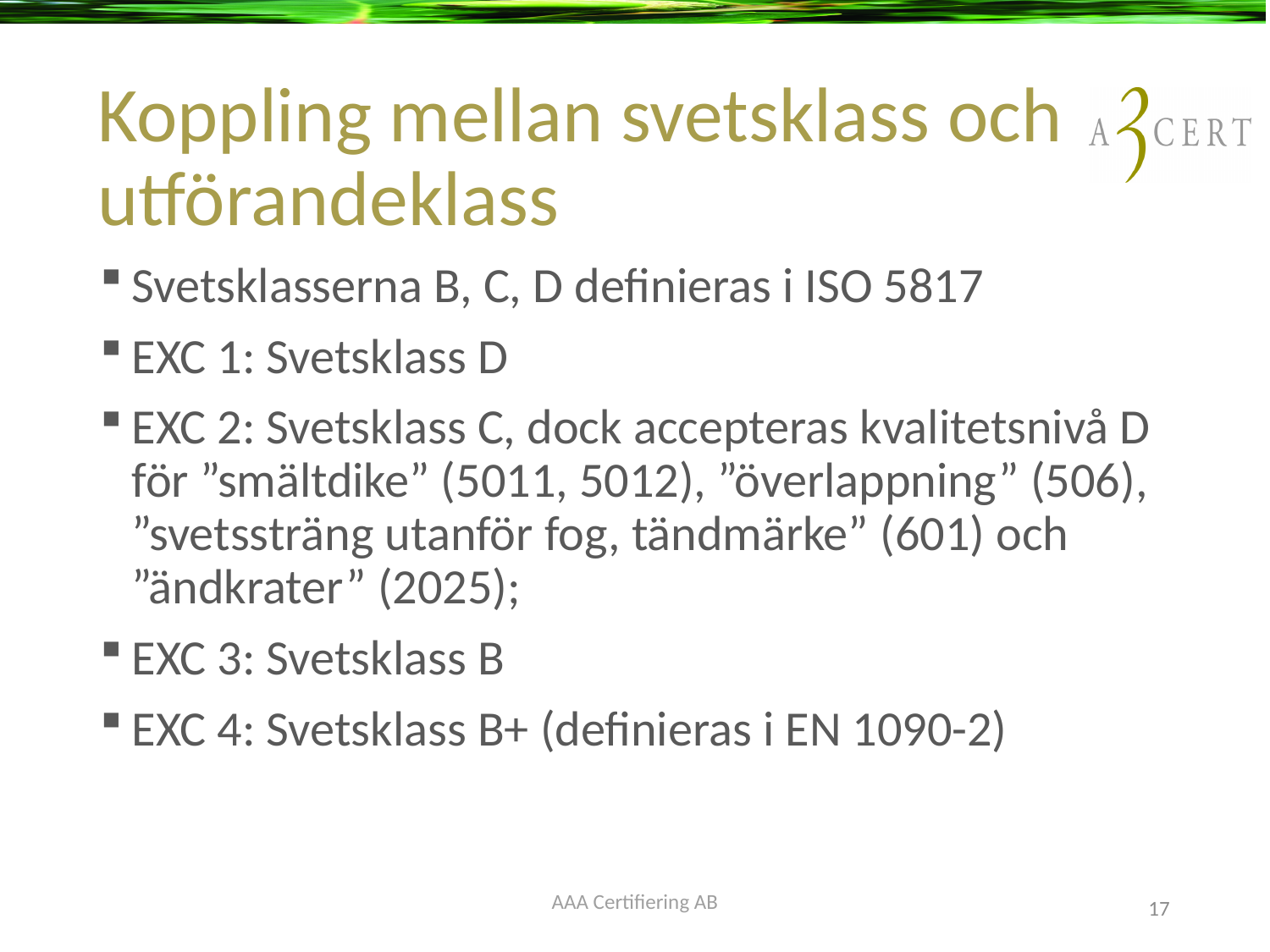

# Koppling mellan svetsklass och utförandeklass
Svetsklasserna B, C, D definieras i ISO 5817
EXC 1: Svetsklass D
EXC 2: Svetsklass C, dock accepteras kvalitetsnivå D för ”smältdike” (5011, 5012), ”överlappning” (506), ”svetssträng utanför fog, tändmärke” (601) och ”ändkrater” (2025);
EXC 3: Svetsklass B
EXC 4: Svetsklass B+ (definieras i EN 1090-2)
17